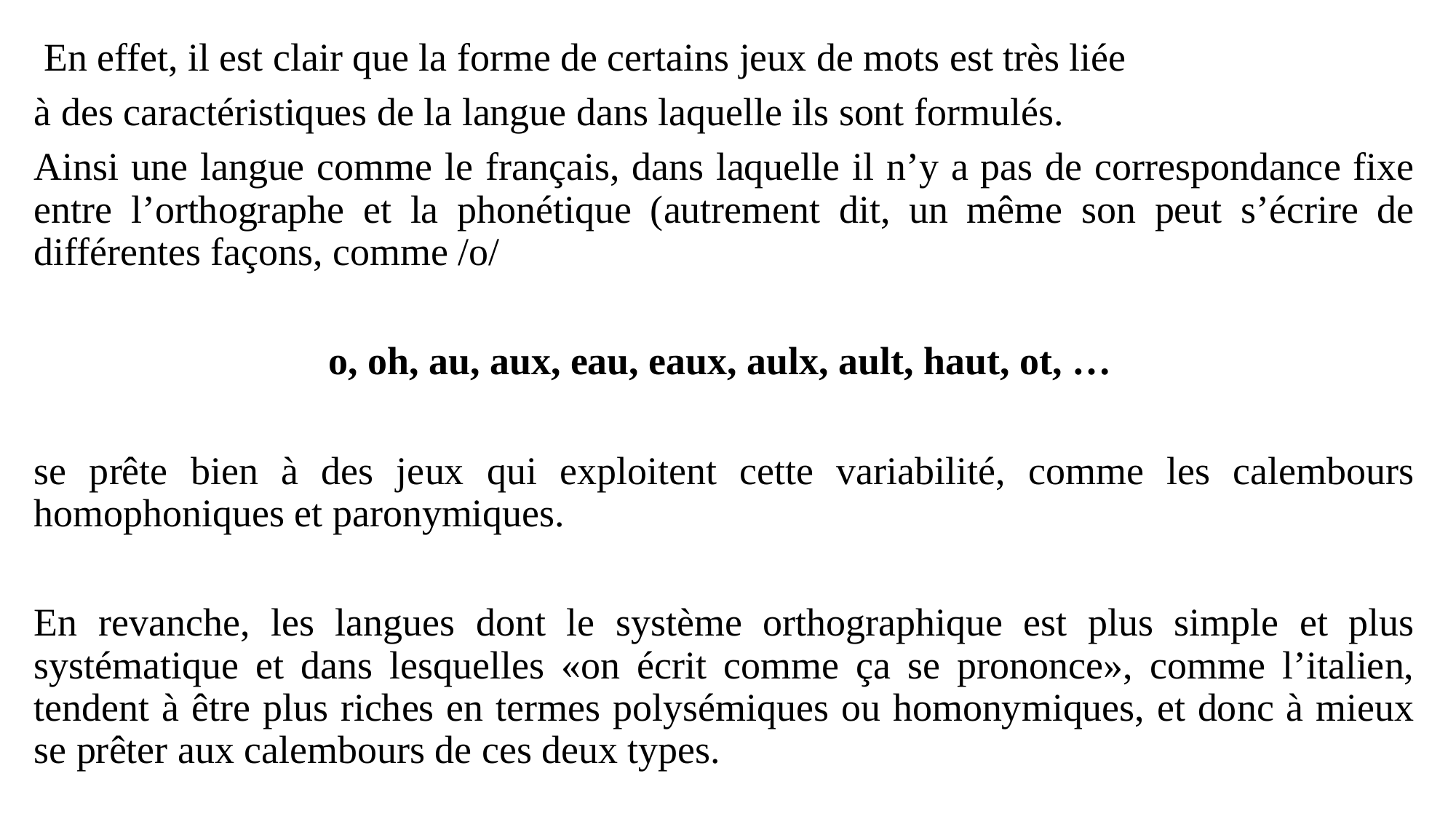

En effet, il est clair que la forme de certains jeux de mots est très liée
à des caractéristiques de la langue dans laquelle ils sont formulés.
Ainsi une langue comme le français, dans laquelle il n’y a pas de correspondance fixe entre l’orthographe et la phonétique (autrement dit, un même son peut s’écrire de différentes façons, comme /o/

o, oh, au, aux, eau, eaux, aulx, ault, haut, ot, …

se prête bien à des jeux qui exploitent cette variabilité, comme les calembours homophoniques et paronymiques.

En revanche, les langues dont le système orthographique est plus simple et plus systématique et dans lesquelles «on écrit comme ça se prononce», comme l’italien, tendent à être plus riches en termes polysémiques ou homonymiques, et donc à mieux se prêter aux calembours de ces deux types.